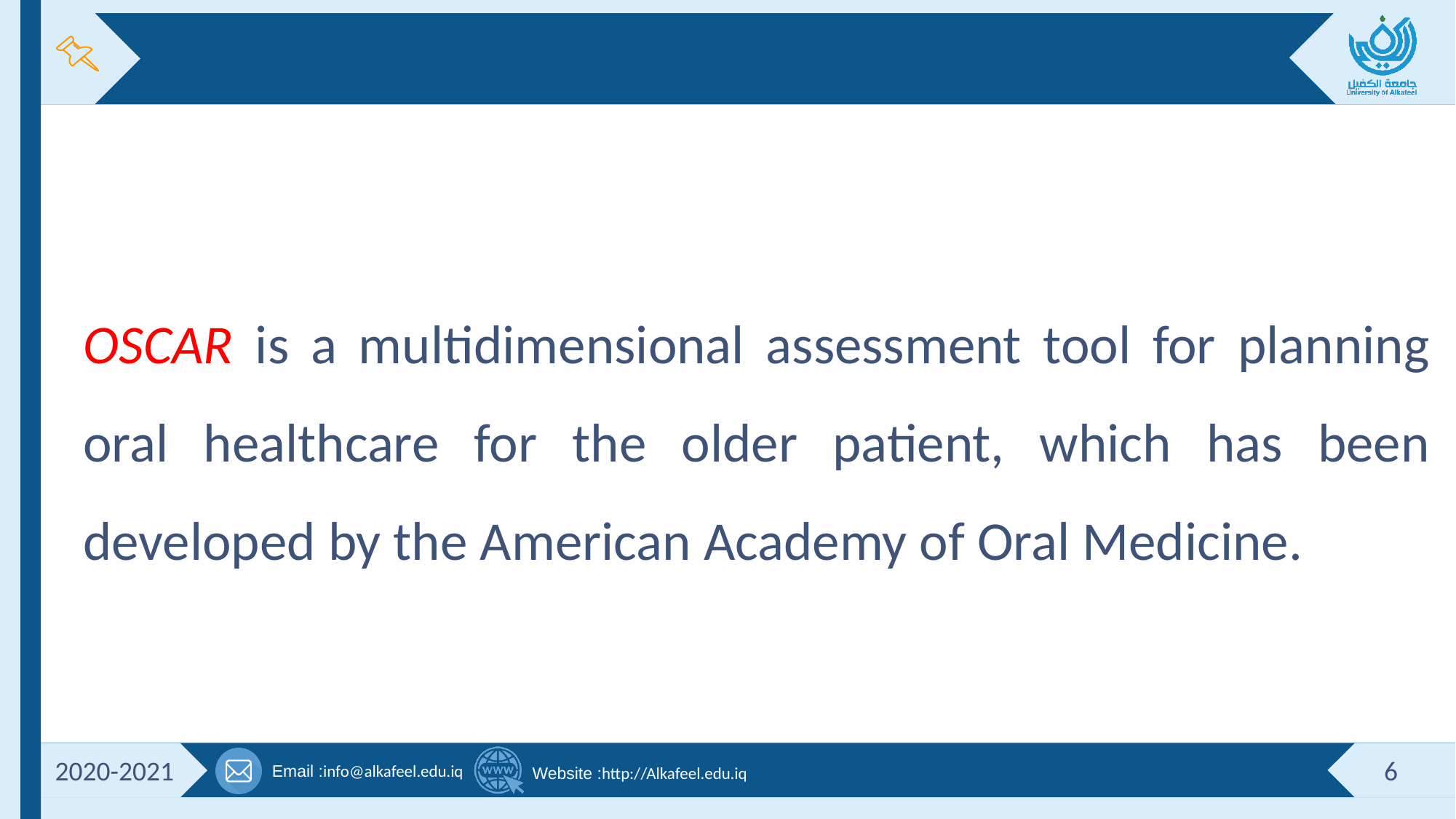

#
OSCAR is a multidimensional assessment tool for planning oral healthcare for the older patient, which has been developed by the American Academy of Oral Medicine.
2020-2021
6